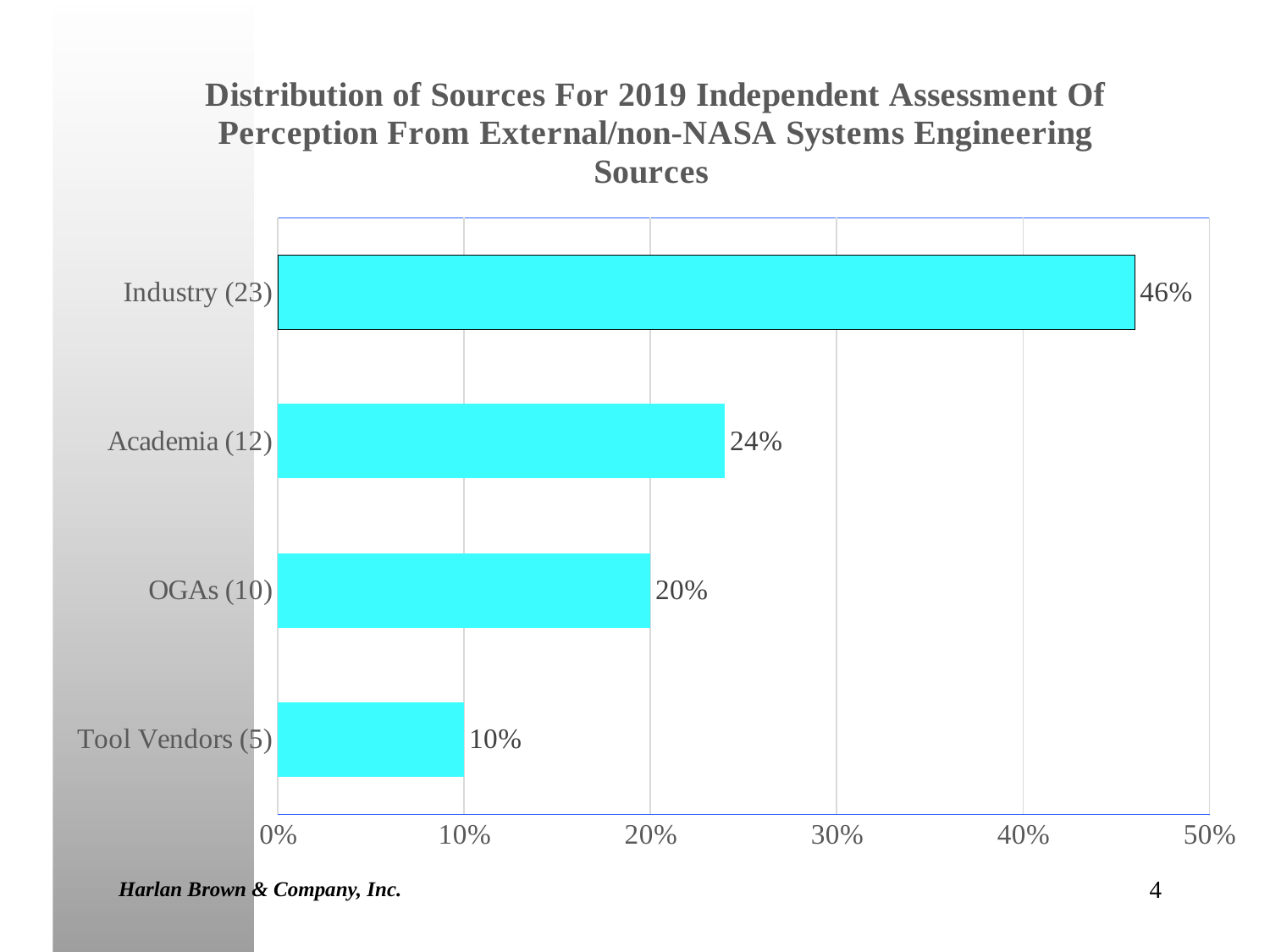

### Chart: Distribution of Sources For 2019 Independent Assessment Of Perception From External/non-NASA Systems Engineering Sources

| Category | Sources |
|---|---|
| Tool Vendors (5) | 0.1 |
| OGAs (10) | 0.2 |
| Academia (12) | 0.24 |
| Industry (23) | 0.46 |
Harlan Brown & Company, Inc.
4